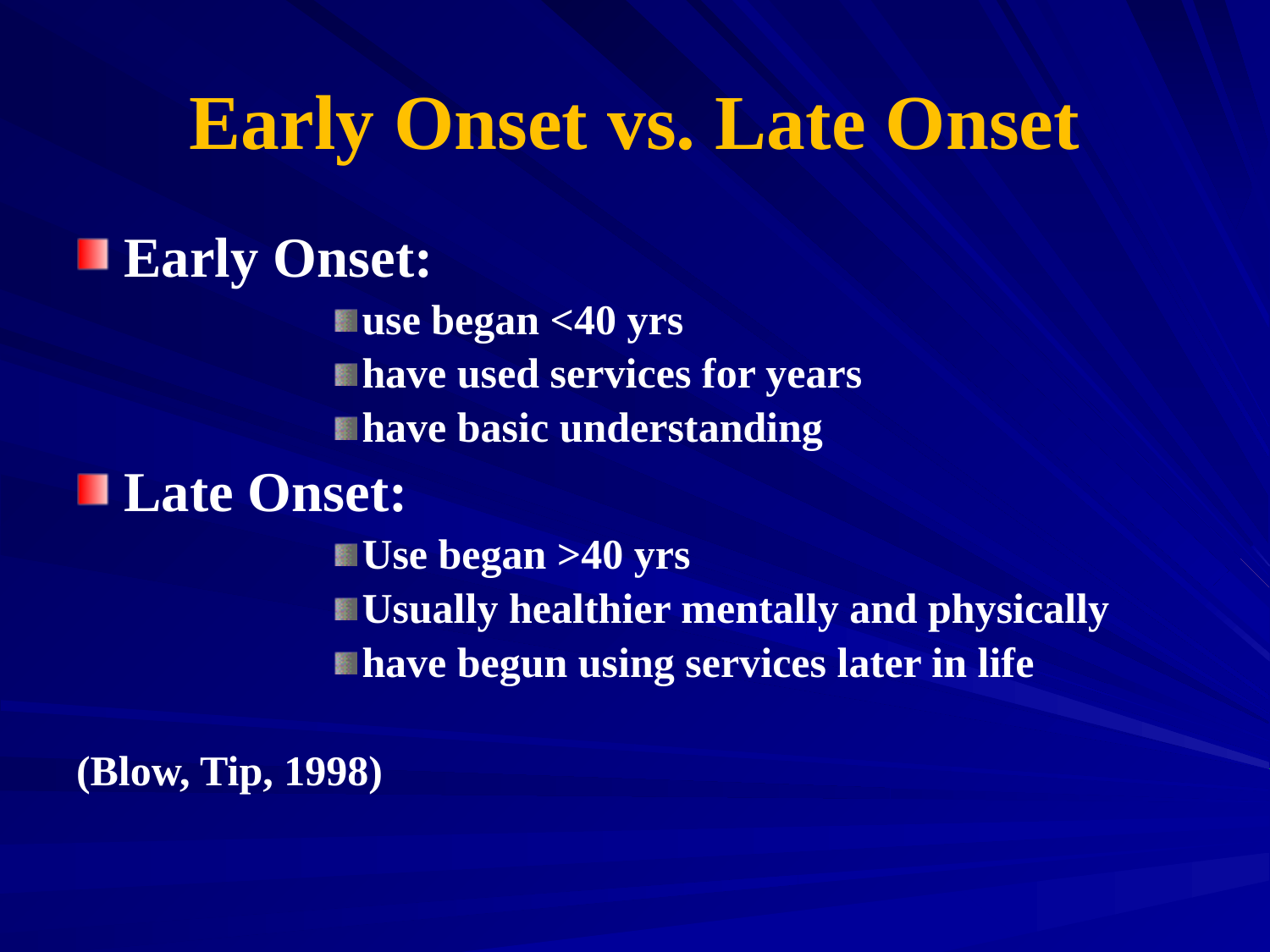

# Early Onset vs. Late Onset
Early Onset:
use began <40 yrs
have used services for years
have basic understanding
Late Onset:
Use began >40 yrs
Usually healthier mentally and physically
have begun using services later in life

(Blow, Tip, 1998)